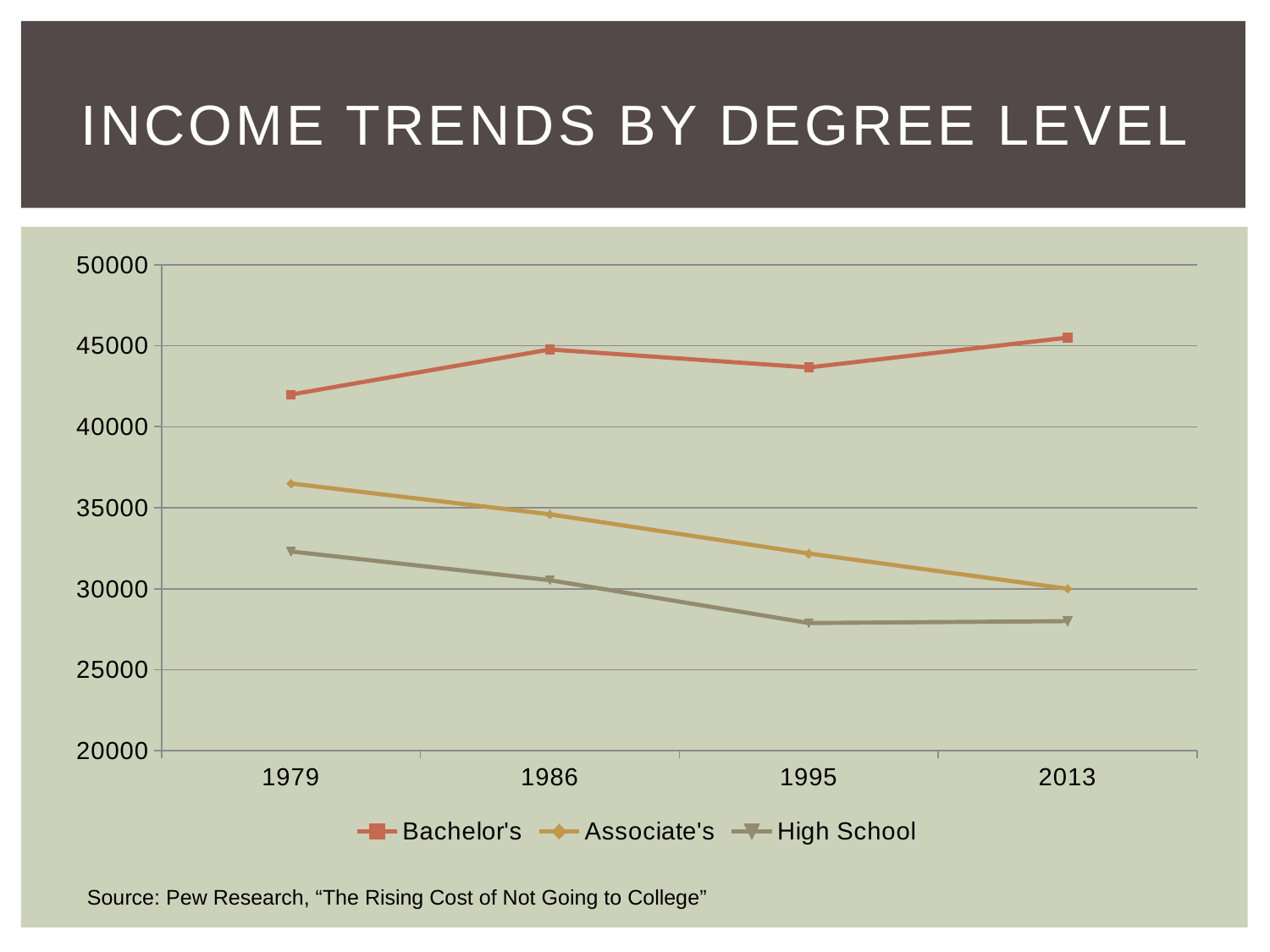

# Income Trends by Degree Level

### Chart

| Category | Bachelor's | Associate's | High School |
|---|---|---|---|
| 1979 | 41989.0 | 36498.0 | 32299.0 |
| 1986 | 44770.0 | 34595.0 | 30525.0 |
| 1995 | 43663.0 | 32173.0 | 27883.0 |
| 2013 | 45500.0 | 30000.0 | 28000.0 |
Source: Pew Research, “The Rising Cost of Not Going to College”